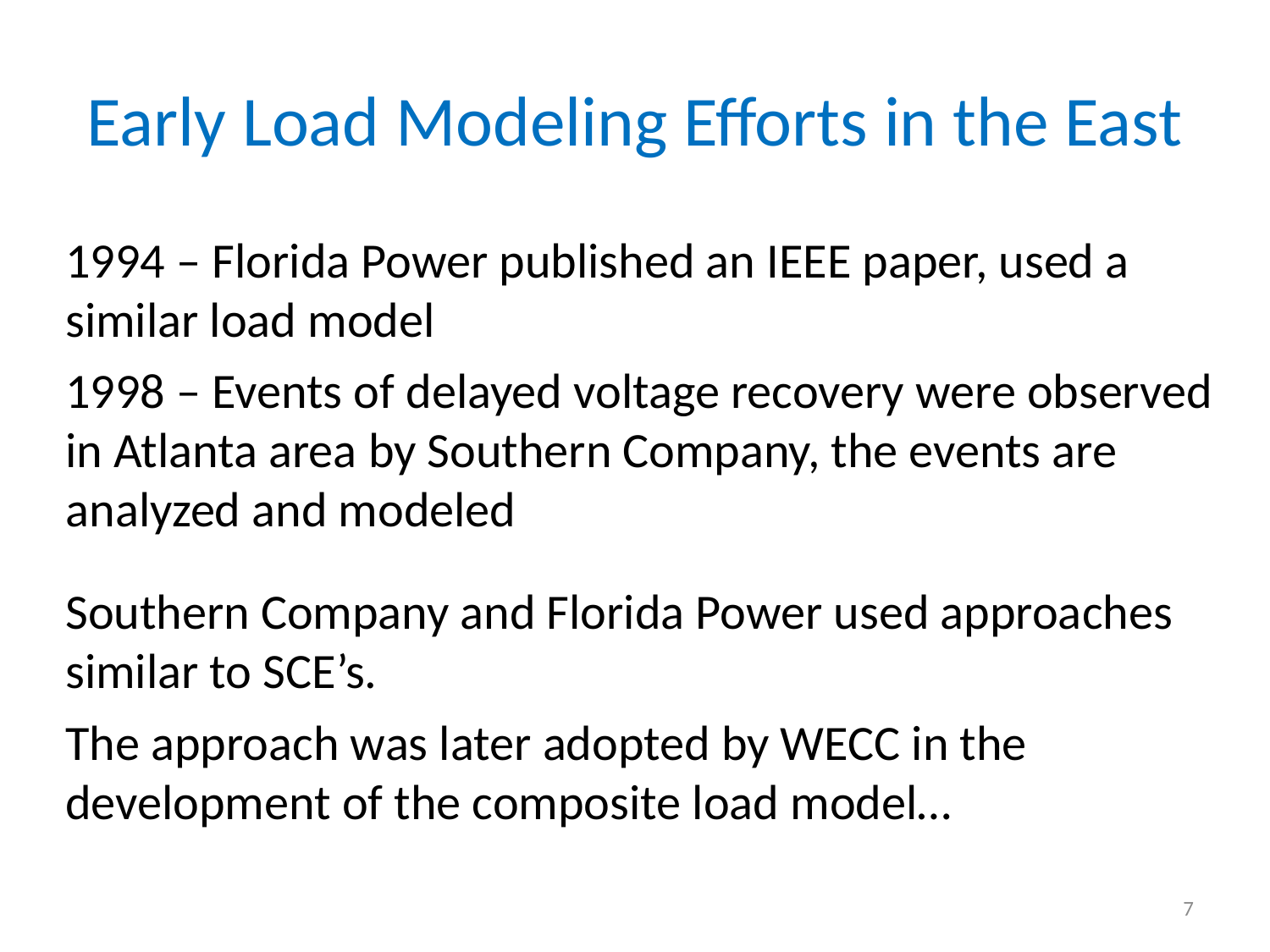

# Early Load Modeling Efforts in the East
1994 – Florida Power published an IEEE paper, used a similar load model
1998 – Events of delayed voltage recovery were observed in Atlanta area by Southern Company, the events are analyzed and modeled

Southern Company and Florida Power used approaches similar to SCE’s.
The approach was later adopted by WECC in the development of the composite load model…
7